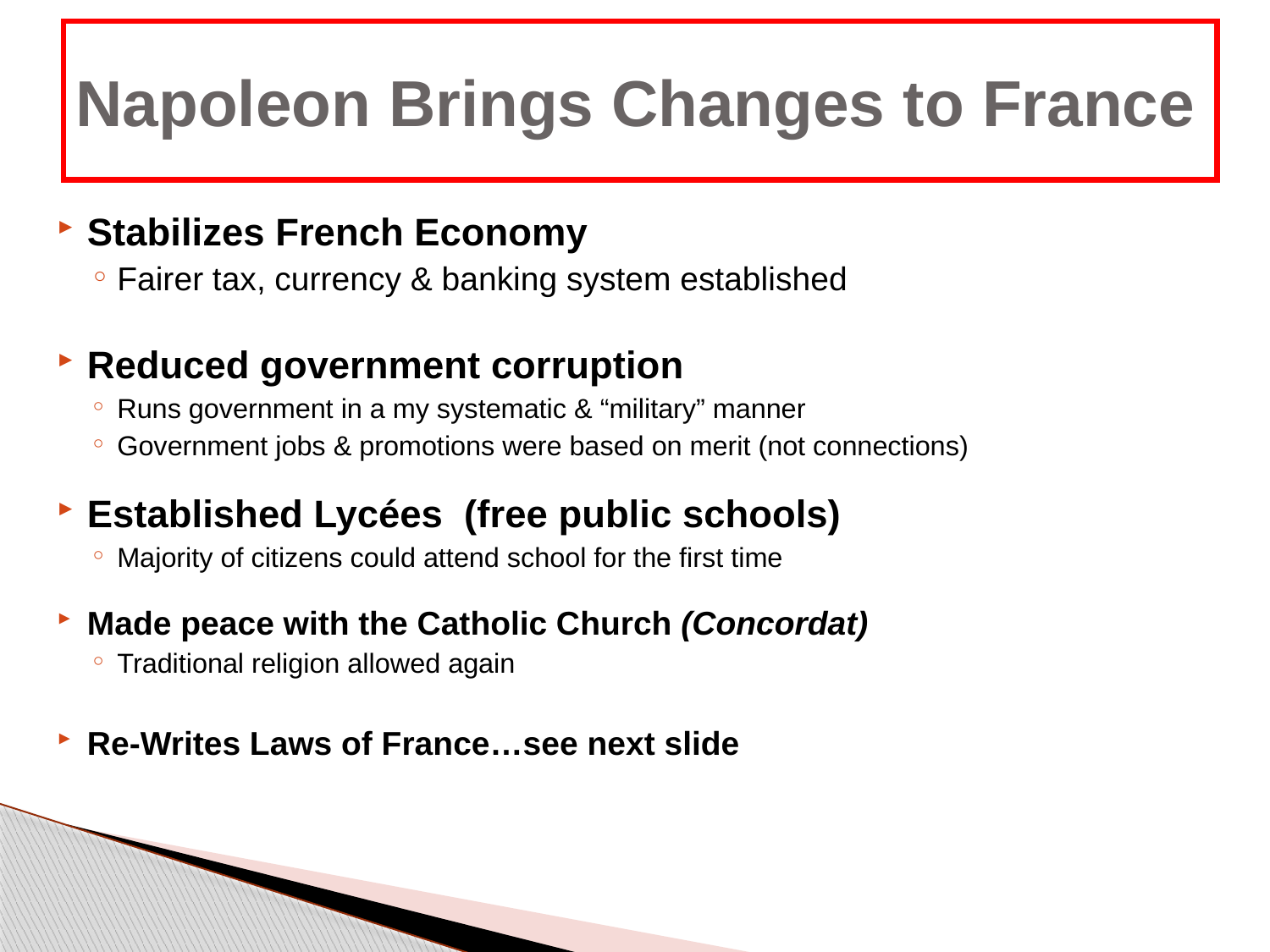

# Napoleon Brings Changes to France
Stabilizes French Economy
Fairer tax, currency & banking system established

Reduced government corruption
Runs government in a my systematic & “military” manner
Government jobs & promotions were based on merit (not connections)

Established Lycées  (free public schools)
Majority of citizens could attend school for the first time

Made peace with the Catholic Church (Concordat)
Traditional religion allowed again

Re-Writes Laws of France…see next slide